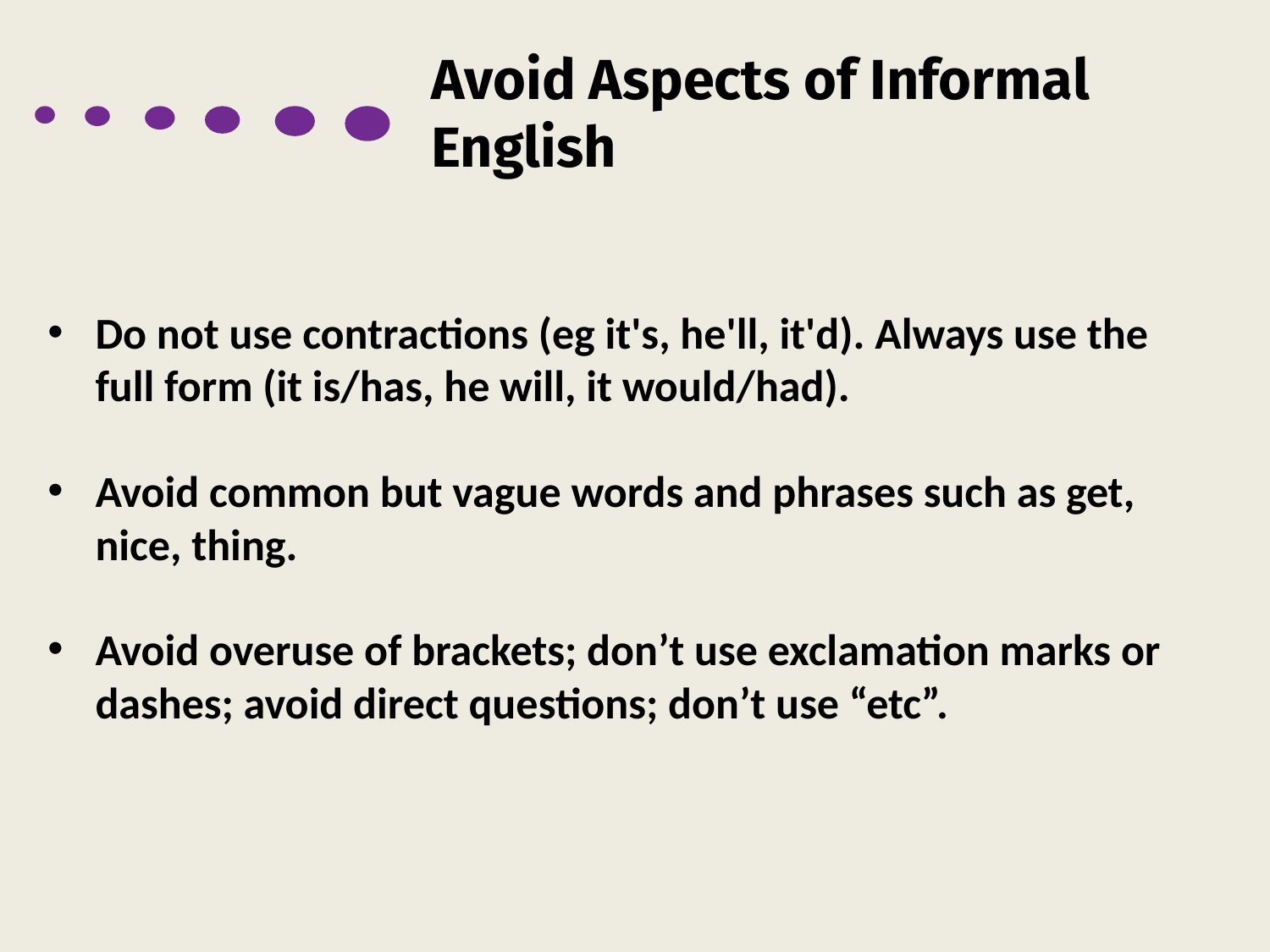

Avoid Aspects of Informal English

Do not use contractions (eg it's, he'll, it'd). Always use the full form (it is/has, he will, it would/had).

Avoid common but vague words and phrases such as get, nice, thing.
Avoid overuse of brackets; don’t use exclamation marks or dashes; avoid direct questions; don’t use “etc”.